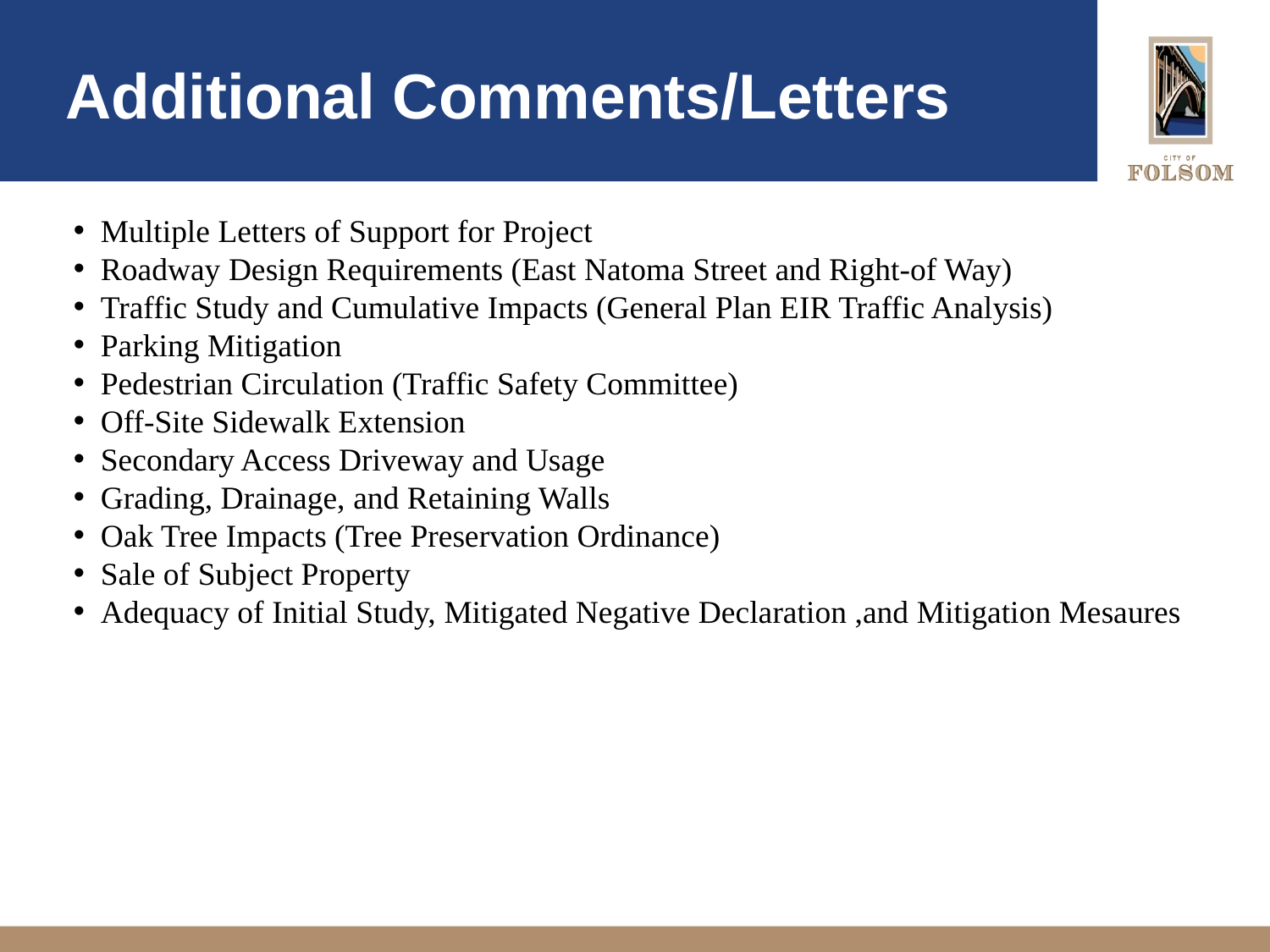

# Additional Comments/Letters
  Multiple Letters of Support for Project
  Roadway Design Requirements (East Natoma Street and Right-of Way)
  Traffic Study and Cumulative Impacts (General Plan EIR Traffic Analysis)
  Parking Mitigation
  Pedestrian Circulation (Traffic Safety Committee)
  Off-Site Sidewalk Extension
  Secondary Access Driveway and Usage
  Grading, Drainage, and Retaining Walls
  Oak Tree Impacts (Tree Preservation Ordinance)
  Sale of Subject Property
  Adequacy of Initial Study, Mitigated Negative Declaration ,and Mitigation Mesaures